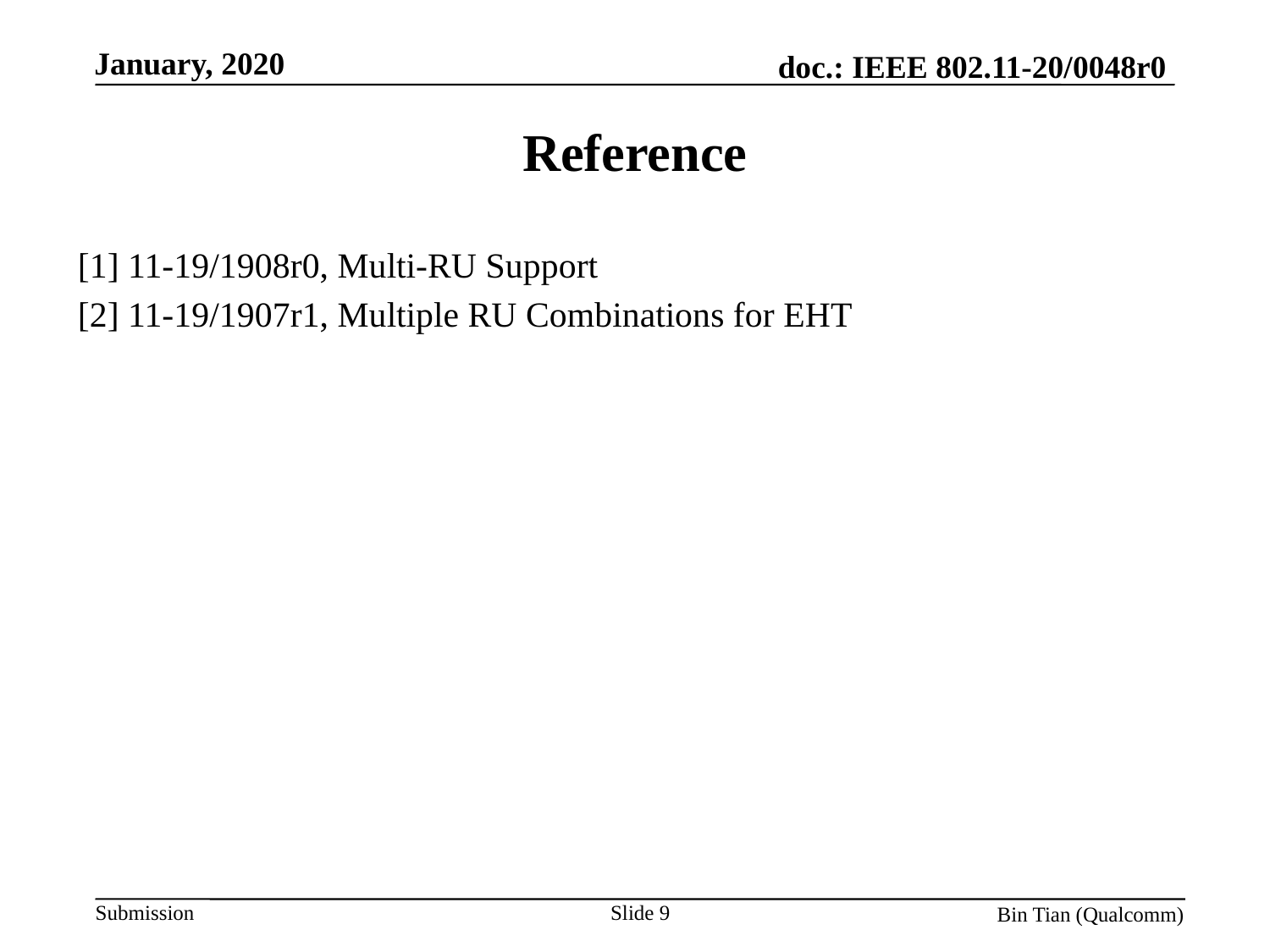

# Reference
[1] 11-19/1908r0, Multi-RU Support
[2] 11-19/1907r1, Multiple RU Combinations for EHT

Slide 9